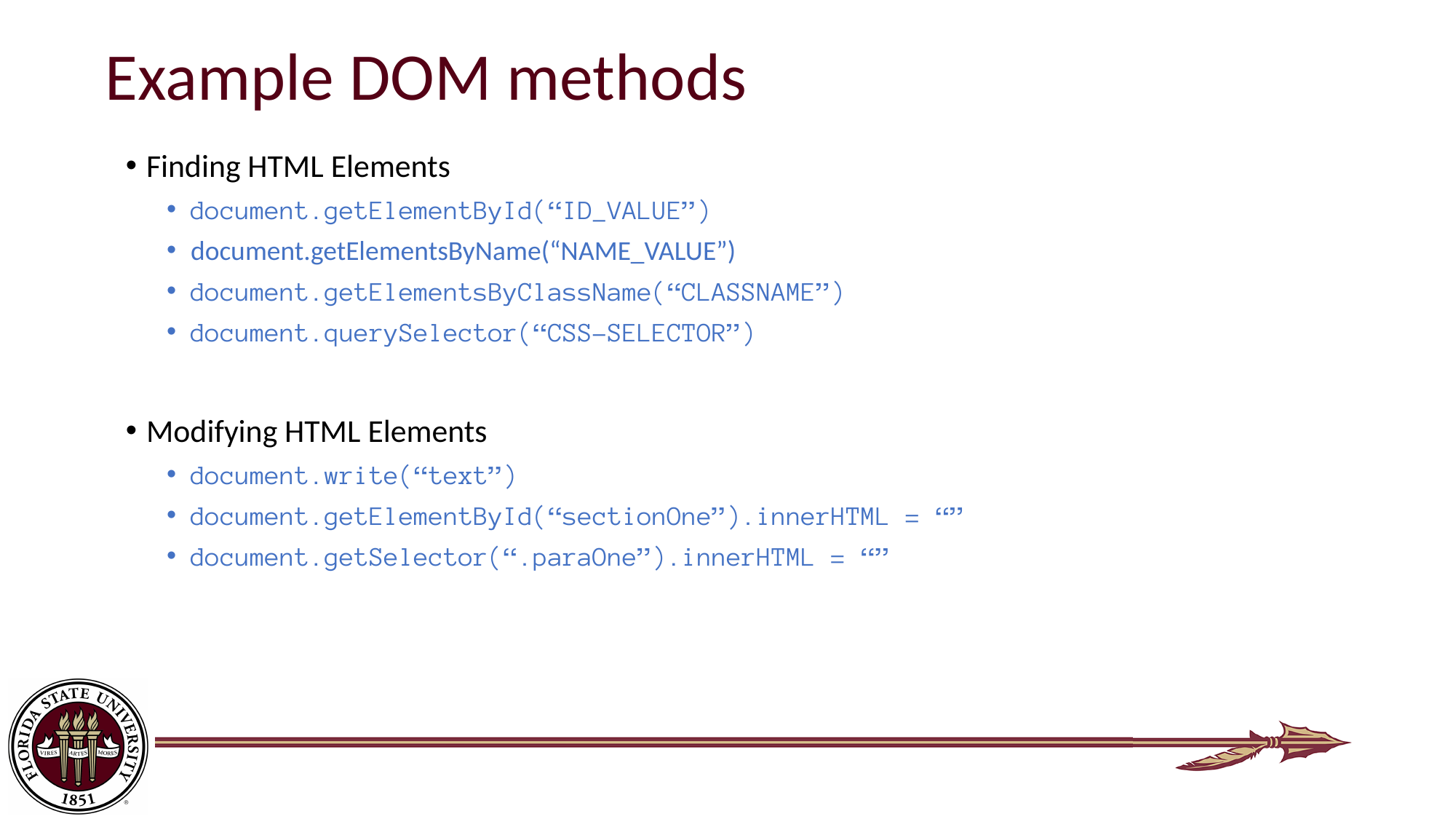

# Example DOM methods
Finding HTML Elements
document.getElementById(“ID_VALUE”)
document.getElementsByName(“NAME_VALUE”)
document.getElementsByClassName(“CLASSNAME”)
document.querySelector(“CSS-SELECTOR”)

Modifying HTML Elements
document.write(“text”)
document.getElementById(“sectionOne”).innerHTML = “”
document.getSelector(“.paraOne”).innerHTML = “”